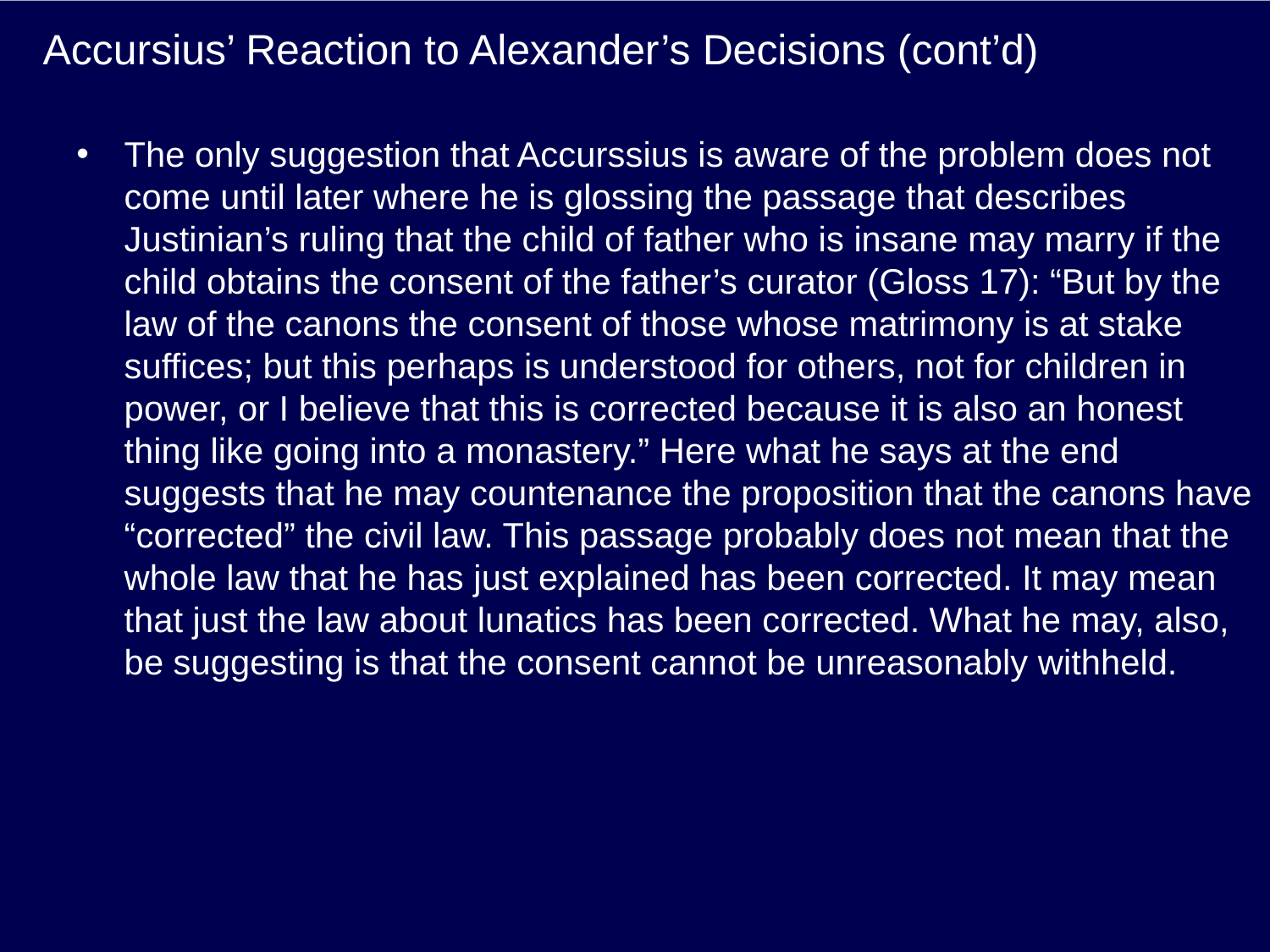

# Accursius’ Reaction to Alexander’s Decisions (cont’d)
The only suggestion that Accurssius is aware of the problem does not come until later where he is glossing the passage that describes Justinian’s ruling that the child of father who is insane may marry if the child obtains the consent of the father’s curator (Gloss 17): “But by the law of the canons the consent of those whose matrimony is at stake suffices; but this perhaps is understood for others, not for children in power, or I believe that this is corrected because it is also an honest thing like going into a monastery.” Here what he says at the end suggests that he may countenance the proposition that the canons have “corrected” the civil law. This passage probably does not mean that the whole law that he has just explained has been corrected. It may mean that just the law about lunatics has been corrected. What he may, also, be suggesting is that the consent cannot be unreasonably withheld.